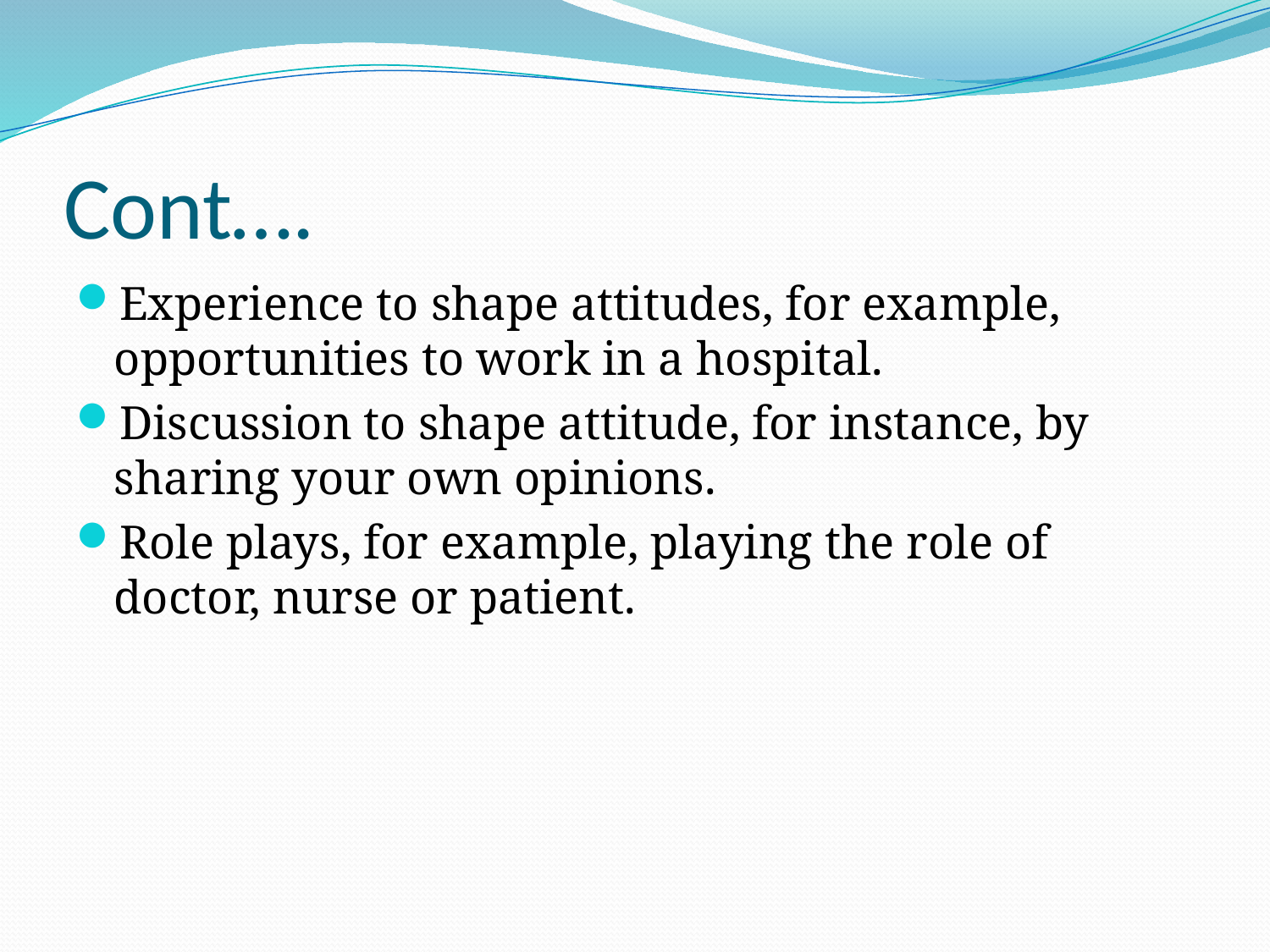

# Cont….
Experience to shape attitudes, for example, opportunities to work in a hospital.
Discussion to shape attitude, for instance, by sharing your own opinions.
Role plays, for example, playing the role of doctor, nurse or patient.